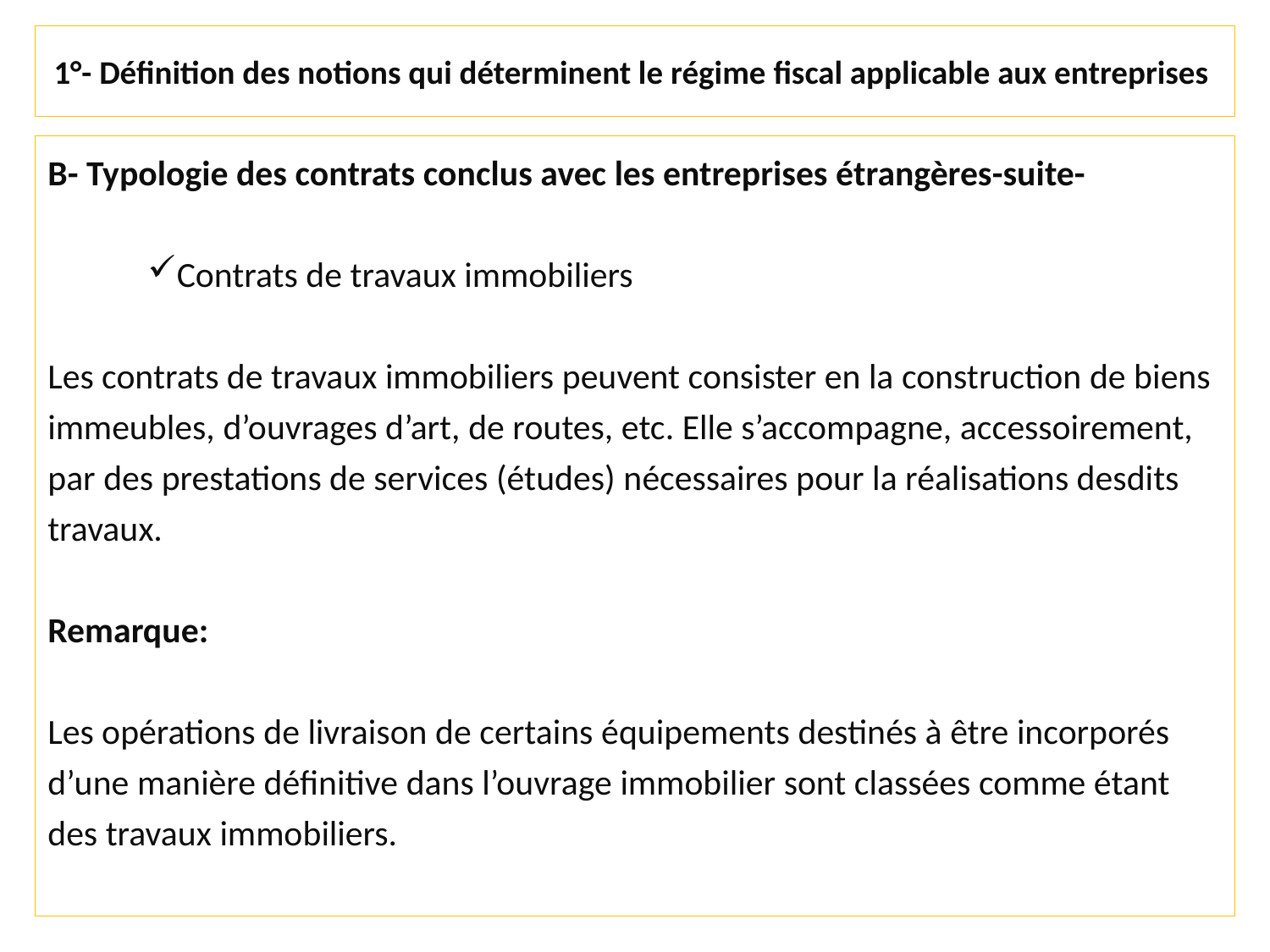

# 1°- Définition des notions qui déterminent le régime fiscal applicable aux entreprises
B- Typologie des contrats conclus avec les entreprises étrangères-suite-

Contrats de travaux immobiliers

Les contrats de travaux immobiliers peuvent consister en la construction de biens immeubles, d’ouvrages d’art, de routes, etc. Elle s’accompagne, accessoirement, par des prestations de services (études) nécessaires pour la réalisations desdits travaux.

Remarque:

Les opérations de livraison de certains équipements destinés à être incorporés d’une manière définitive dans l’ouvrage immobilier sont classées comme étant des travaux immobiliers.